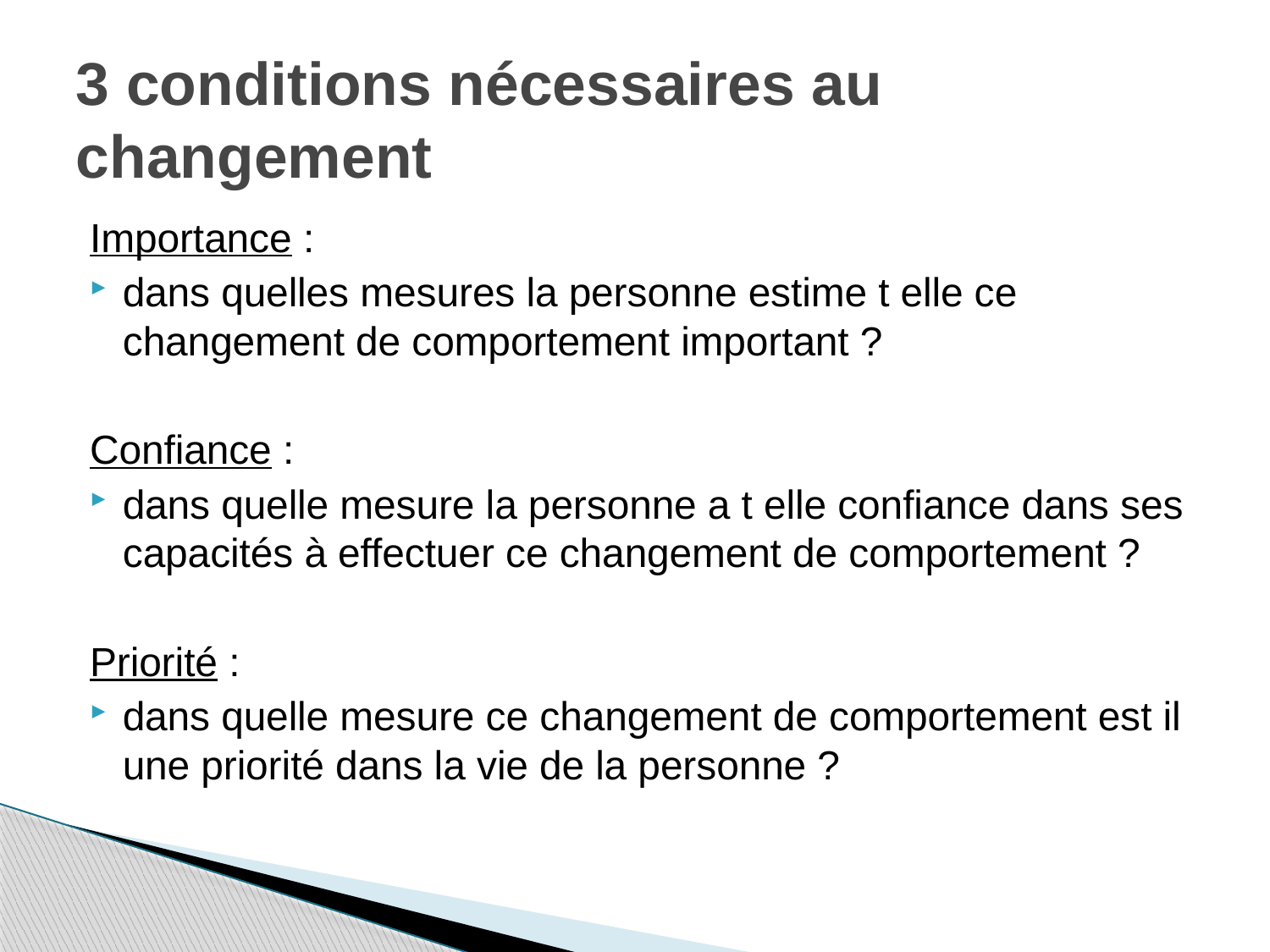

# 3 conditions nécessaires au changement
Importance :
dans quelles mesures la personne estime t elle ce changement de comportement important ?

Confiance :
dans quelle mesure la personne a t elle confiance dans ses capacités à effectuer ce changement de comportement ?

Priorité :
dans quelle mesure ce changement de comportement est il une priorité dans la vie de la personne ?